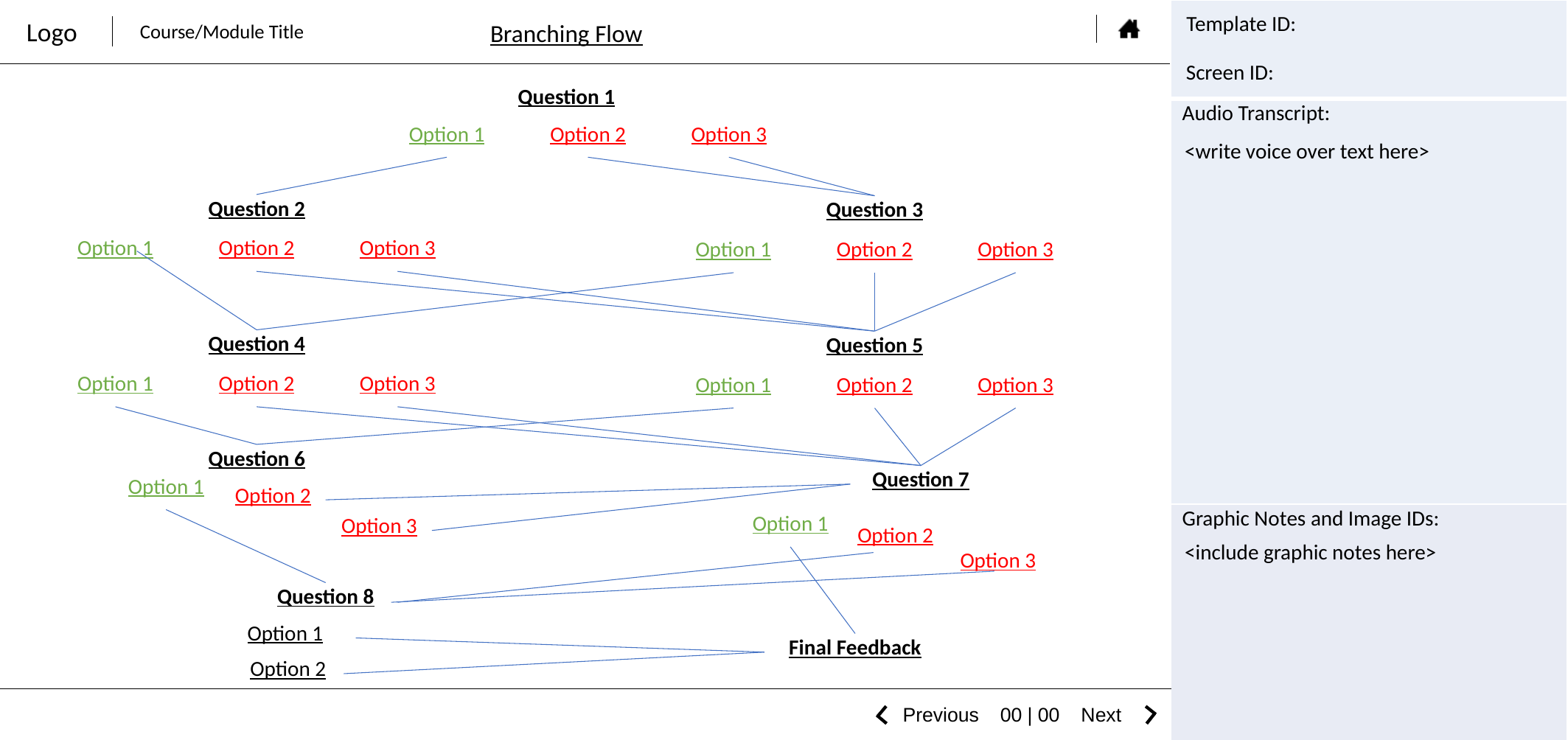

Branching Flow
Question 1
Option 3
Option 2
Option 1
<write voice over text here>
Question 2
Question 3
Option 3
Option 2
Option 1
Option 3
Option 2
Option 1
Question 4
Question 5
Option 1
Option 3
Option 2
Option 3
Option 2
Option 1
Question 6
Question 7
Option 1
Option 2
Option 1
Option 3
Option 2
<include graphic notes here>
Option 3
Question 8
Option 1
Final Feedback
Option 2